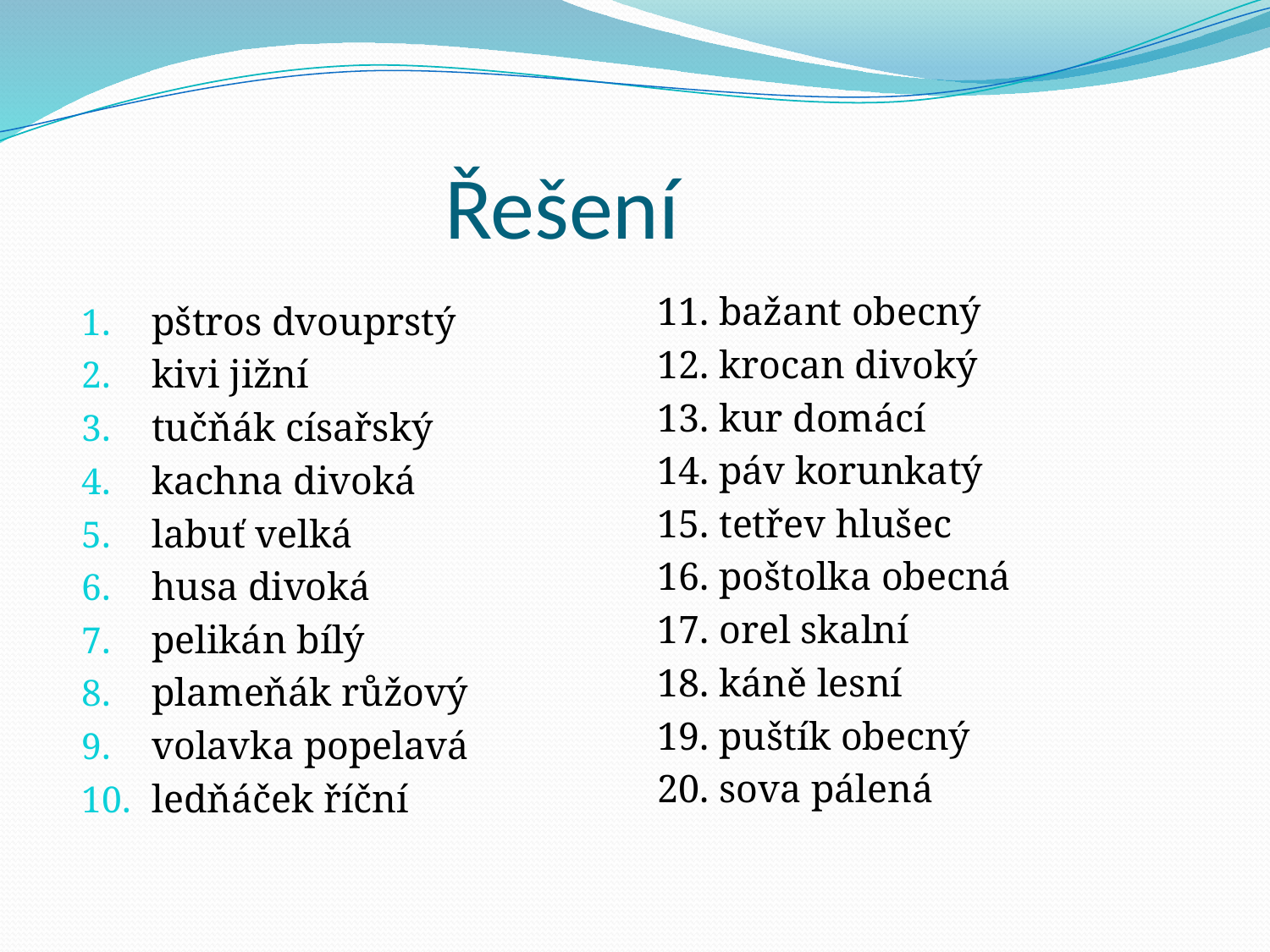

# Řešení
11. bažant obecný
12. krocan divoký
13. kur domácí
14. páv korunkatý
15. tetřev hlušec
16. poštolka obecná
17. orel skalní
18. káně lesní
19. puštík obecný
20. sova pálená
pštros dvouprstý
kivi jižní
tučňák císařský
kachna divoká
labuť velká
husa divoká
pelikán bílý
plameňák růžový
volavka popelavá
ledňáček říční